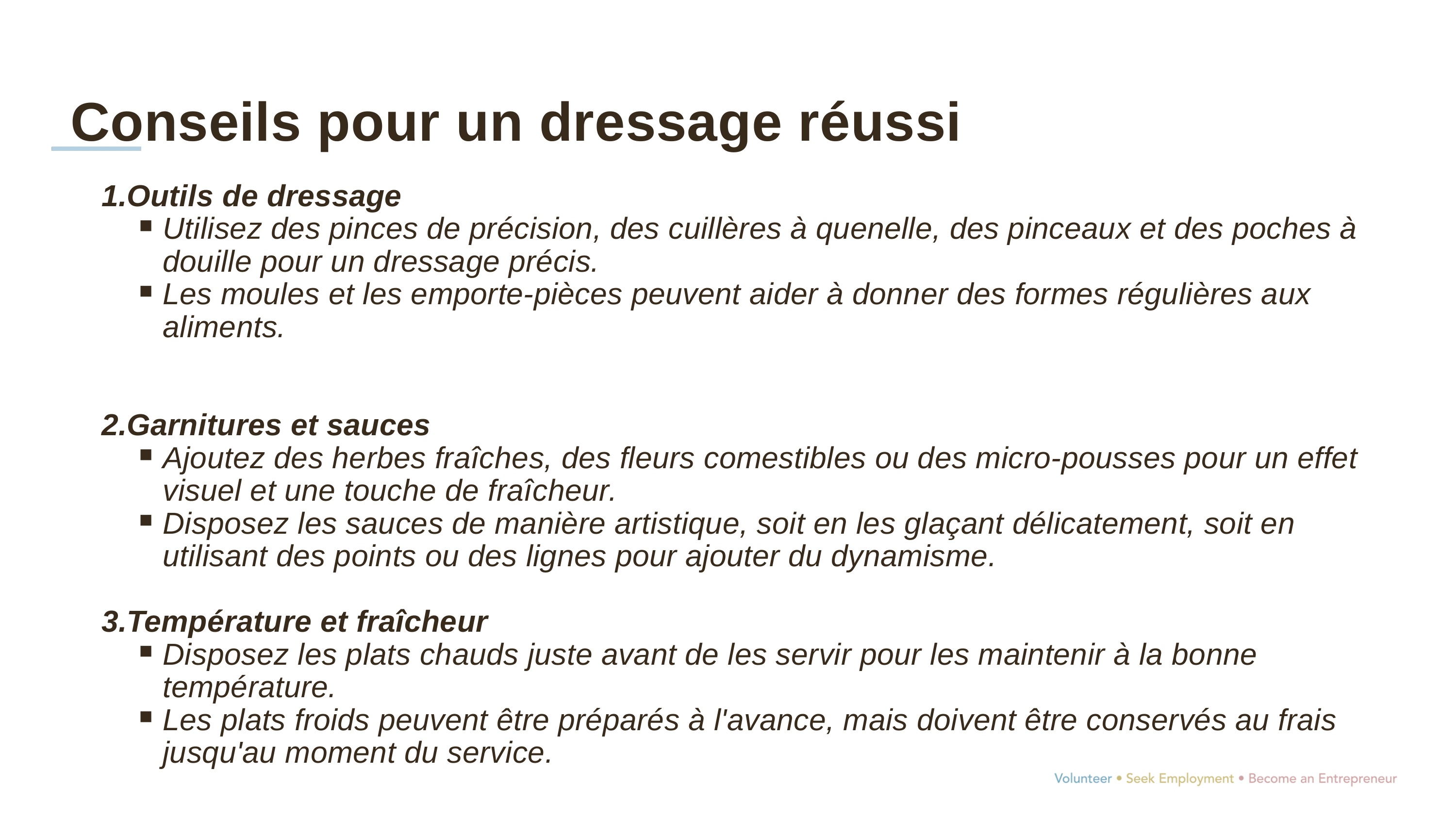

Conseils pour un dressage réussi

Outils de dressage
Utilisez des pinces de précision, des cuillères à quenelle, des pinceaux et des poches à douille pour un dressage précis.
Les moules et les emporte-pièces peuvent aider à donner des formes régulières aux aliments.

Garnitures et sauces
Ajoutez des herbes fraîches, des fleurs comestibles ou des micro-pousses pour un effet visuel et une touche de fraîcheur.
Disposez les sauces de manière artistique, soit en les glaçant délicatement, soit en utilisant des points ou des lignes pour ajouter du dynamisme.

Température et fraîcheur
Disposez les plats chauds juste avant de les servir pour les maintenir à la bonne température.
Les plats froids peuvent être préparés à l'avance, mais doivent être conservés au frais jusqu'au moment du service.